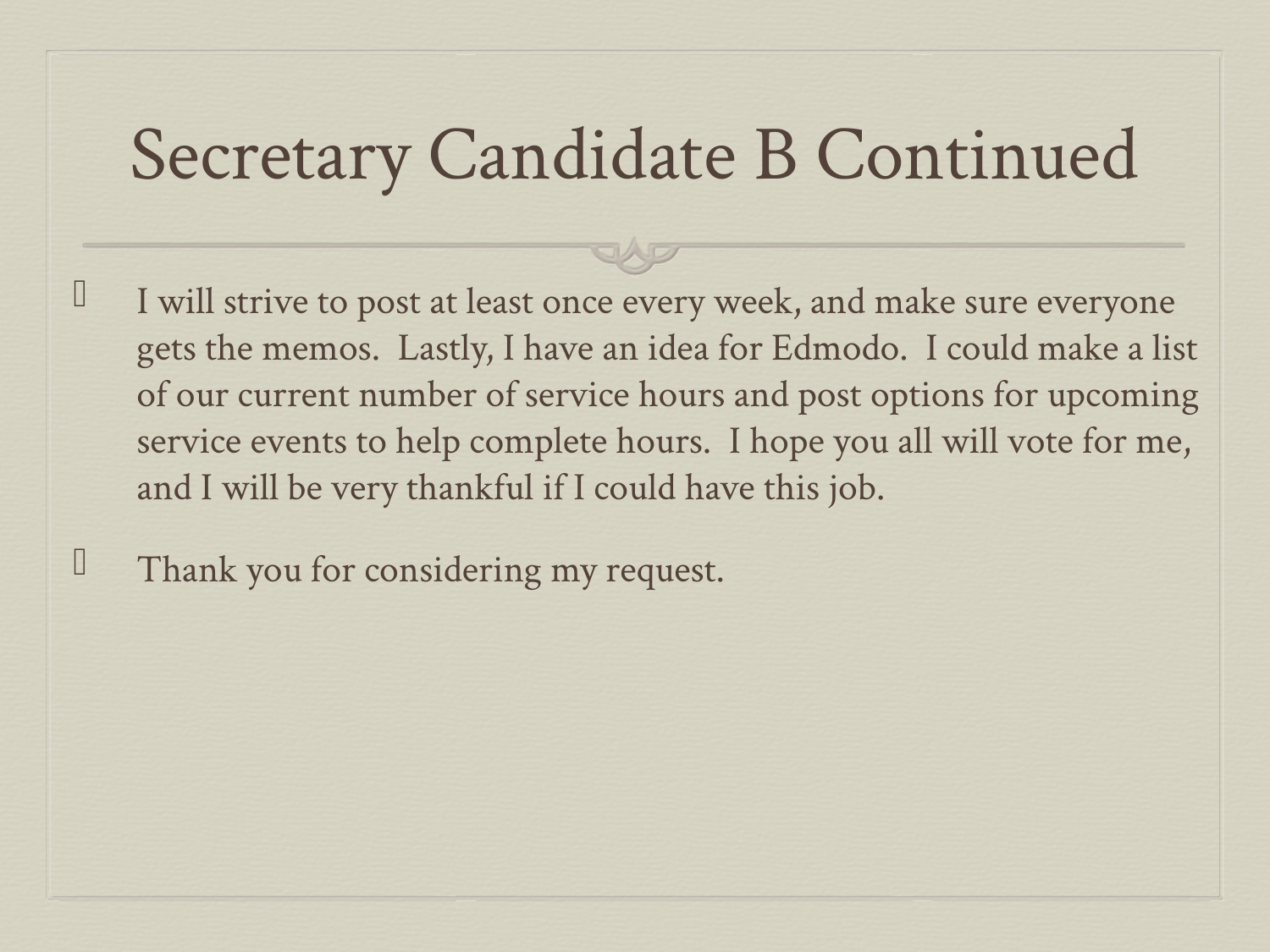

# Secretary Candidate B Continued
I will strive to post at least once every week, and make sure everyone gets the memos.  Lastly, I have an idea for Edmodo.  I could make a list of our current number of service hours and post options for upcoming service events to help complete hours.  I hope you all will vote for me, and I will be very thankful if I could have this job.
Thank you for considering my request.